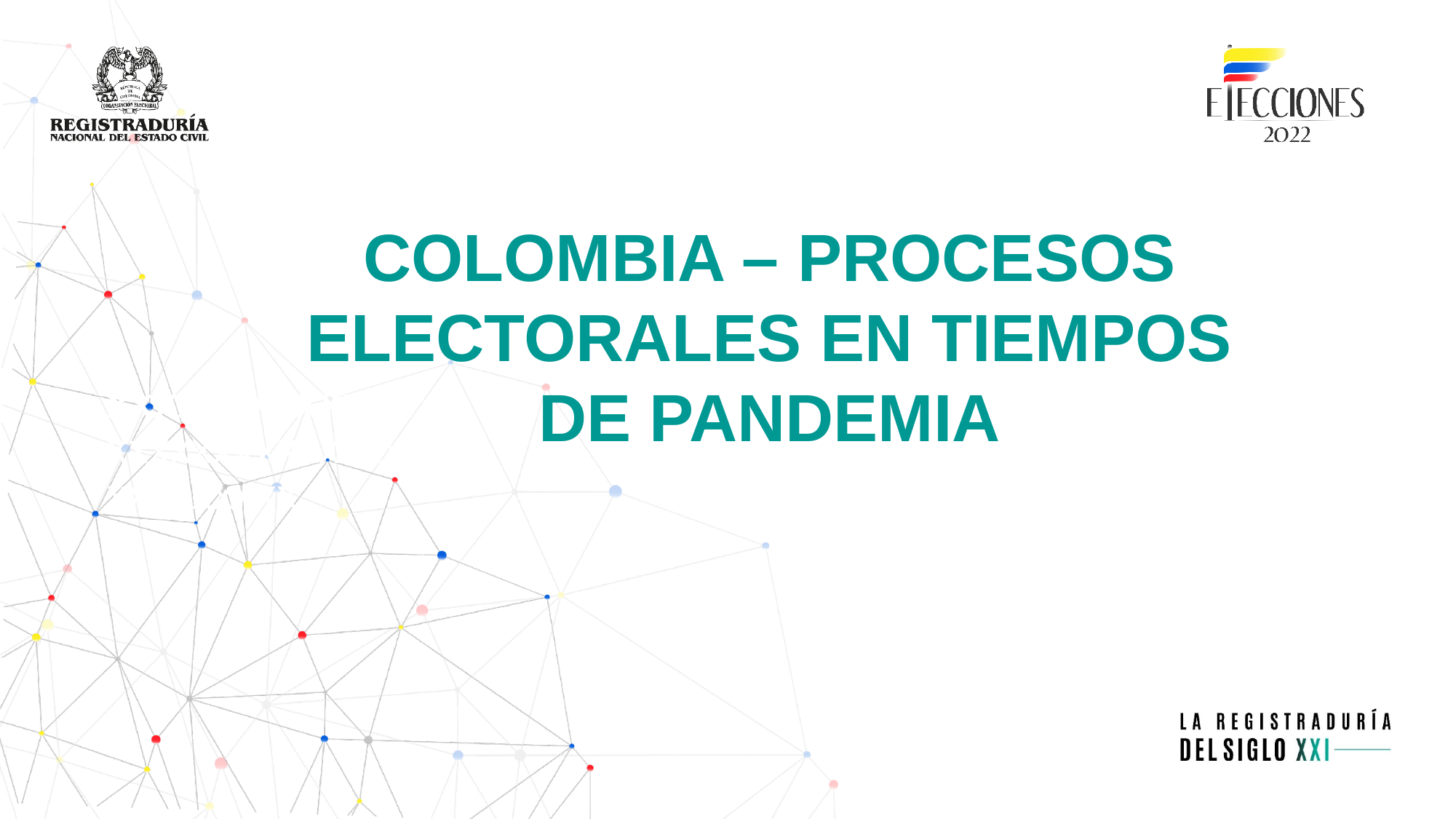

COLOMBIA – PROCESOS ELECTORALES EN TIEMPOS DE PANDEMIA

xxxxxxxxxxxxx:
xxxxxxxxxxxxxxxxxx
xxxxxxxxx